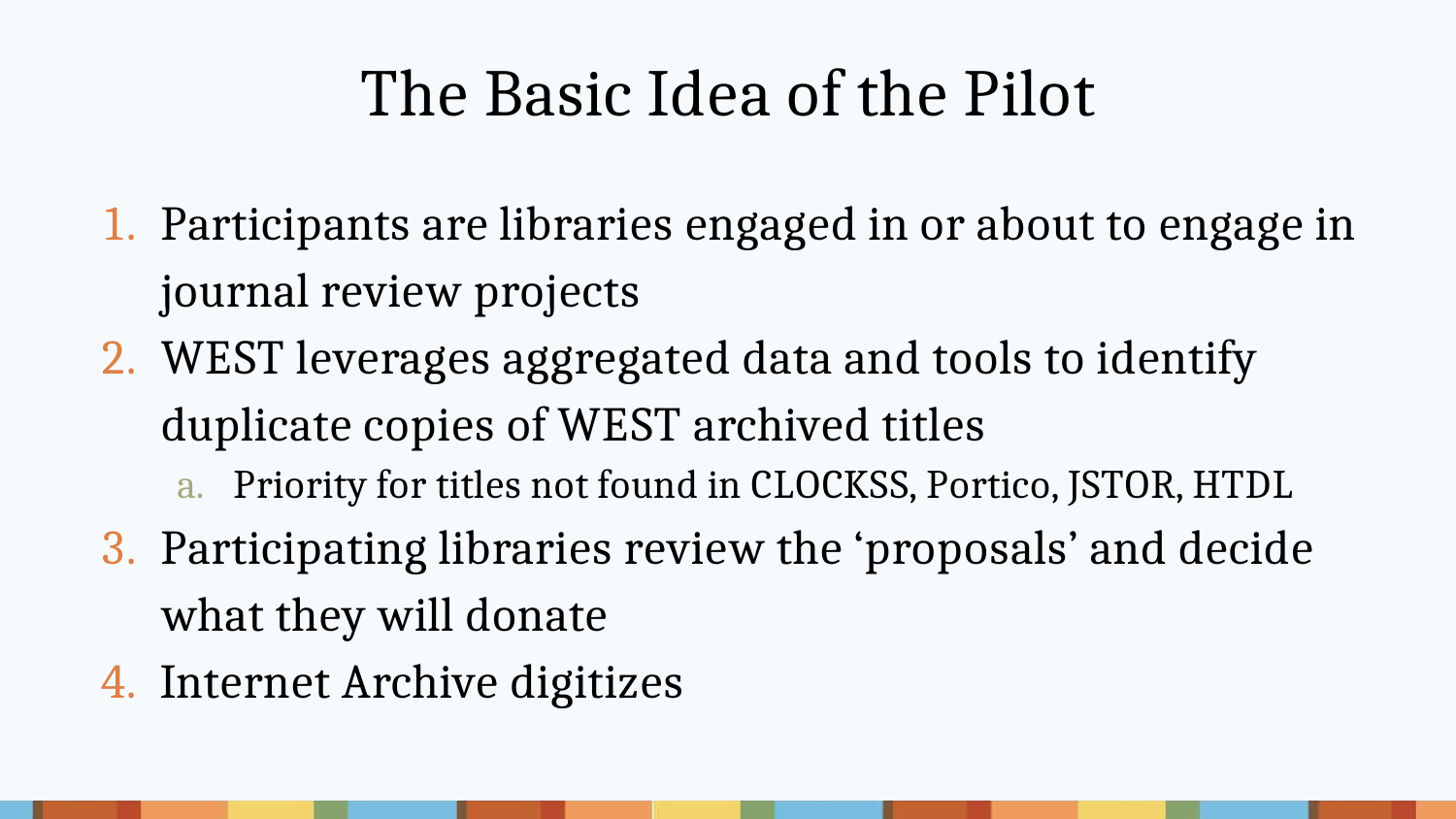

# The Basic Idea of the Pilot
Participants are libraries engaged in or about to engage in journal review projects
WEST leverages aggregated data and tools to identify duplicate copies of WEST archived titles
Priority for titles not found in CLOCKSS, Portico, JSTOR, HTDL
Participating libraries review the ‘proposals’ and decide what they will donate
Internet Archive digitizes